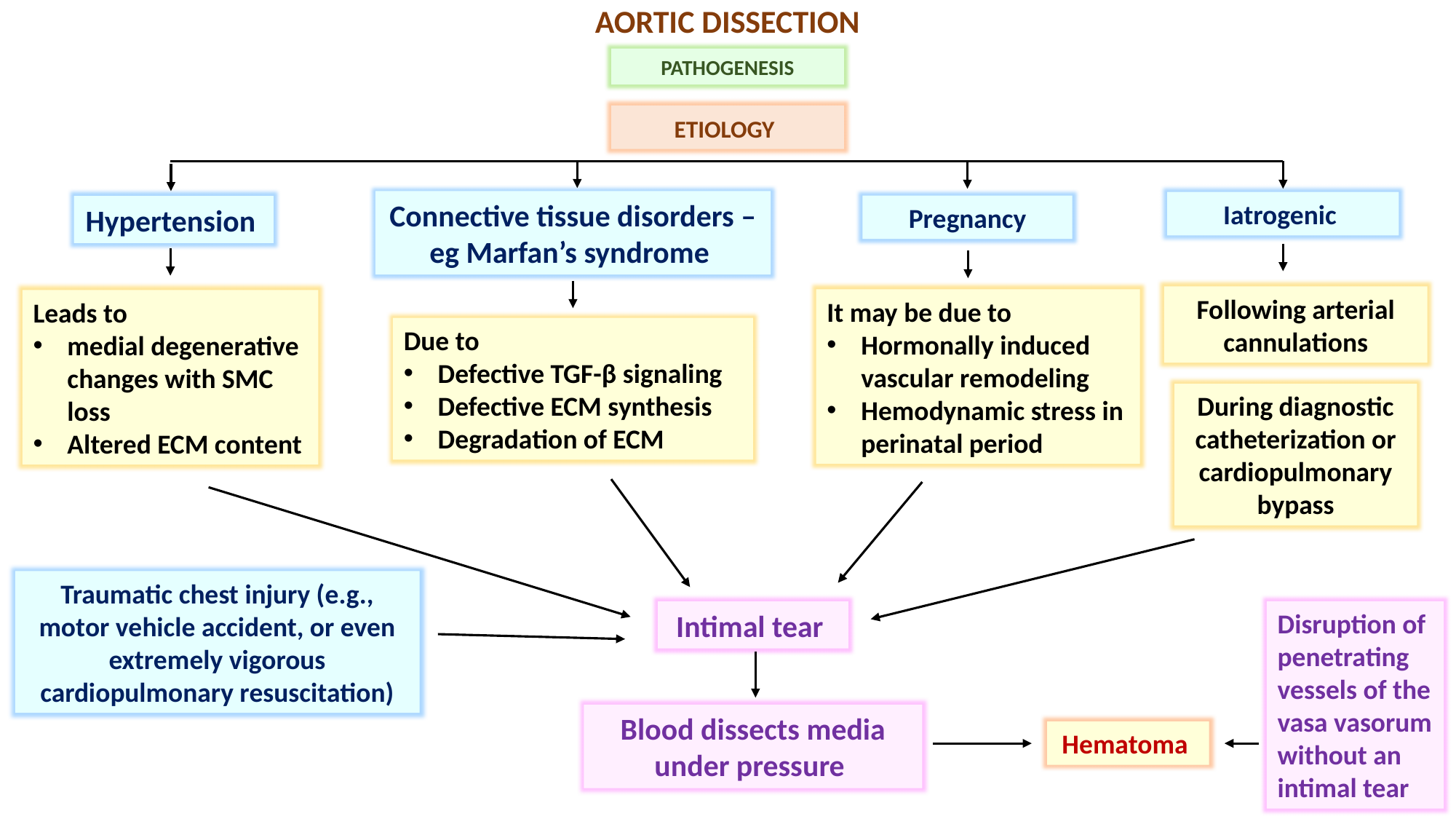

# AORTIC DISSECTION
PATHOGENESIS
ETIOLOGY
Connective tissue disorders – eg Marfan’s syndrome
Iatrogenic
Pregnancy
Hypertension
Following arterial cannulations
It may be due to
Hormonally induced vascular remodeling
Hemodynamic stress in perinatal period
Leads to
medial degenerative changes with SMC loss
Altered ECM content
Due to
Defective TGF-β signaling
Defective ECM synthesis
Degradation of ECM
During diagnostic catheterization or cardiopulmonary bypass
Traumatic chest injury (e.g., motor vehicle accident, or even extremely vigorous cardiopulmonary resuscitation)
Intimal tear
Disruption of penetrating vessels of the vasa vasorum without an intimal tear
Blood dissects media under pressure
Hematoma